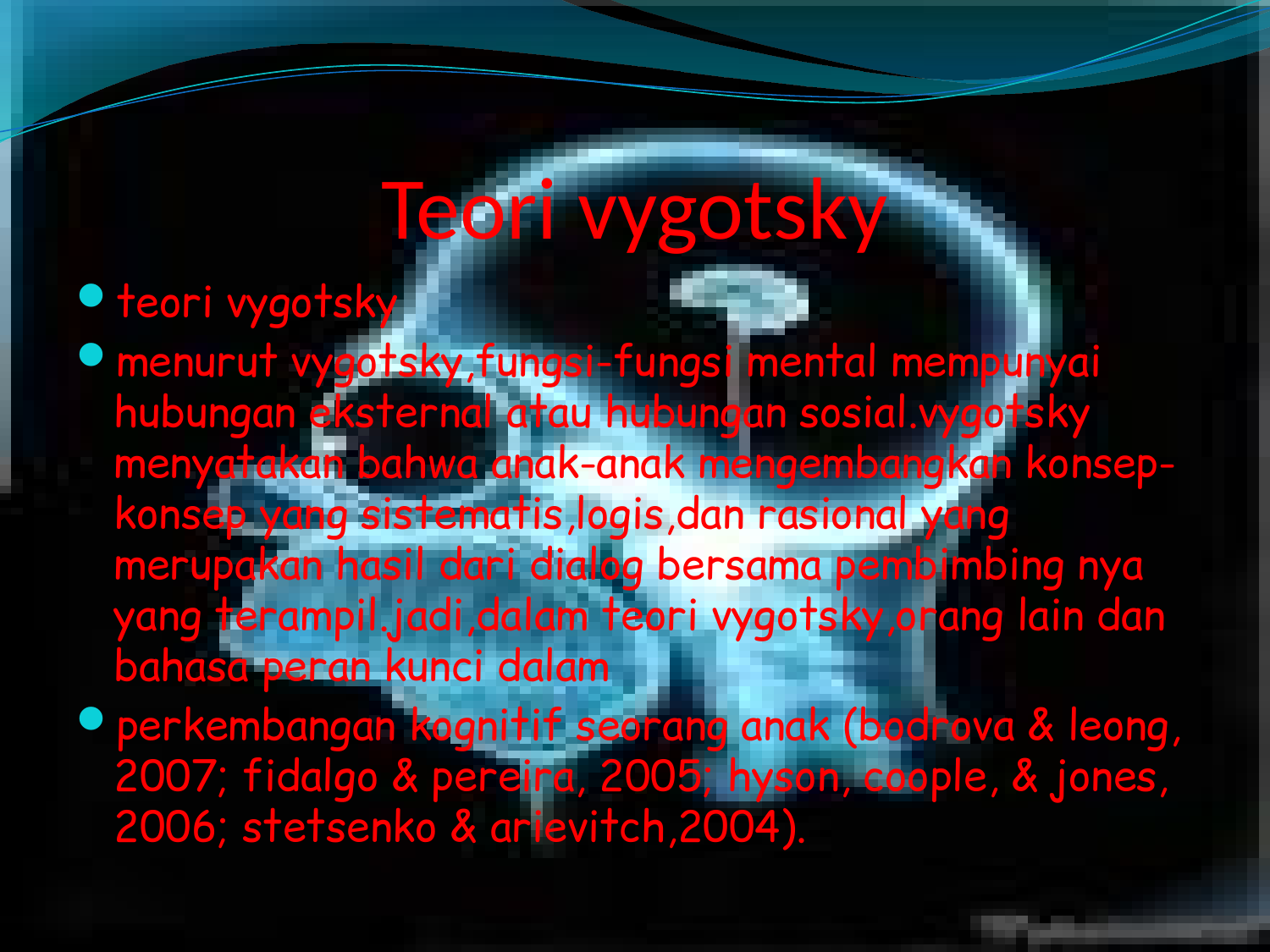

# Teori vygotsky
teori vygotsky
menurut vygotsky,fungsi-fungsi mental mempunyai hubungan eksternal atau hubungan sosial.vygotsky menyatakan bahwa anak-anak mengembangkan konsep-konsep yang sistematis,logis,dan rasional yang merupakan hasil dari dialog bersama pembimbing nya yang terampil.jadi,dalam teori vygotsky,orang lain dan bahasa peran kunci dalam
perkembangan kognitif seorang anak (bodrova & leong, 2007; fidalgo & pereira, 2005; hyson, coople, & jones, 2006; stetsenko & arievitch,2004).